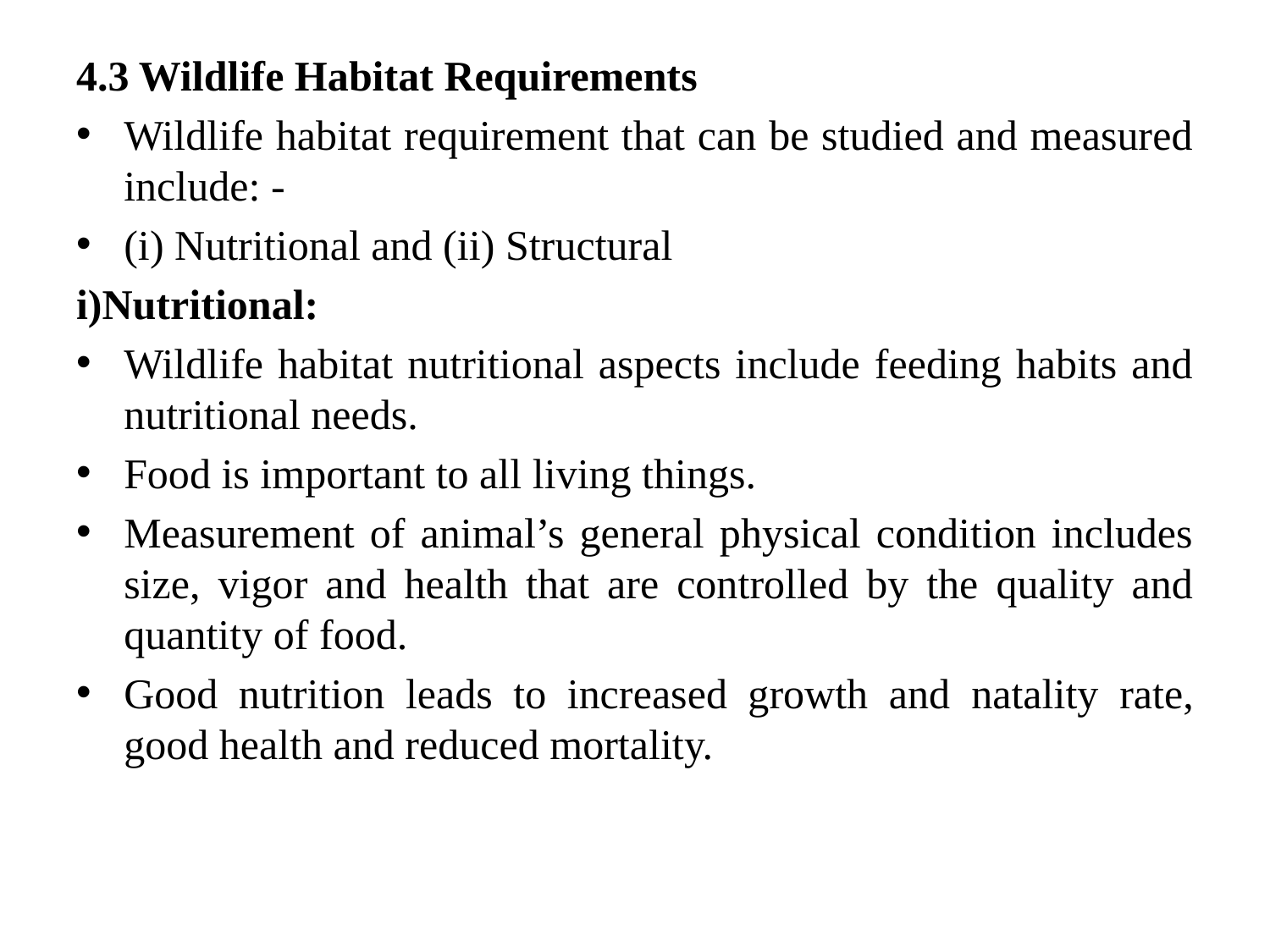

4.3 Wildlife Habitat Requirements
Wildlife habitat requirement that can be studied and measured include: -
(i) Nutritional and (ii) Structural
i)Nutritional:
Wildlife habitat nutritional aspects include feeding habits and nutritional needs.
Food is important to all living things.
Measurement of animal’s general physical condition includes size, vigor and health that are controlled by the quality and quantity of food.
Good nutrition leads to increased growth and natality rate, good health and reduced mortality.